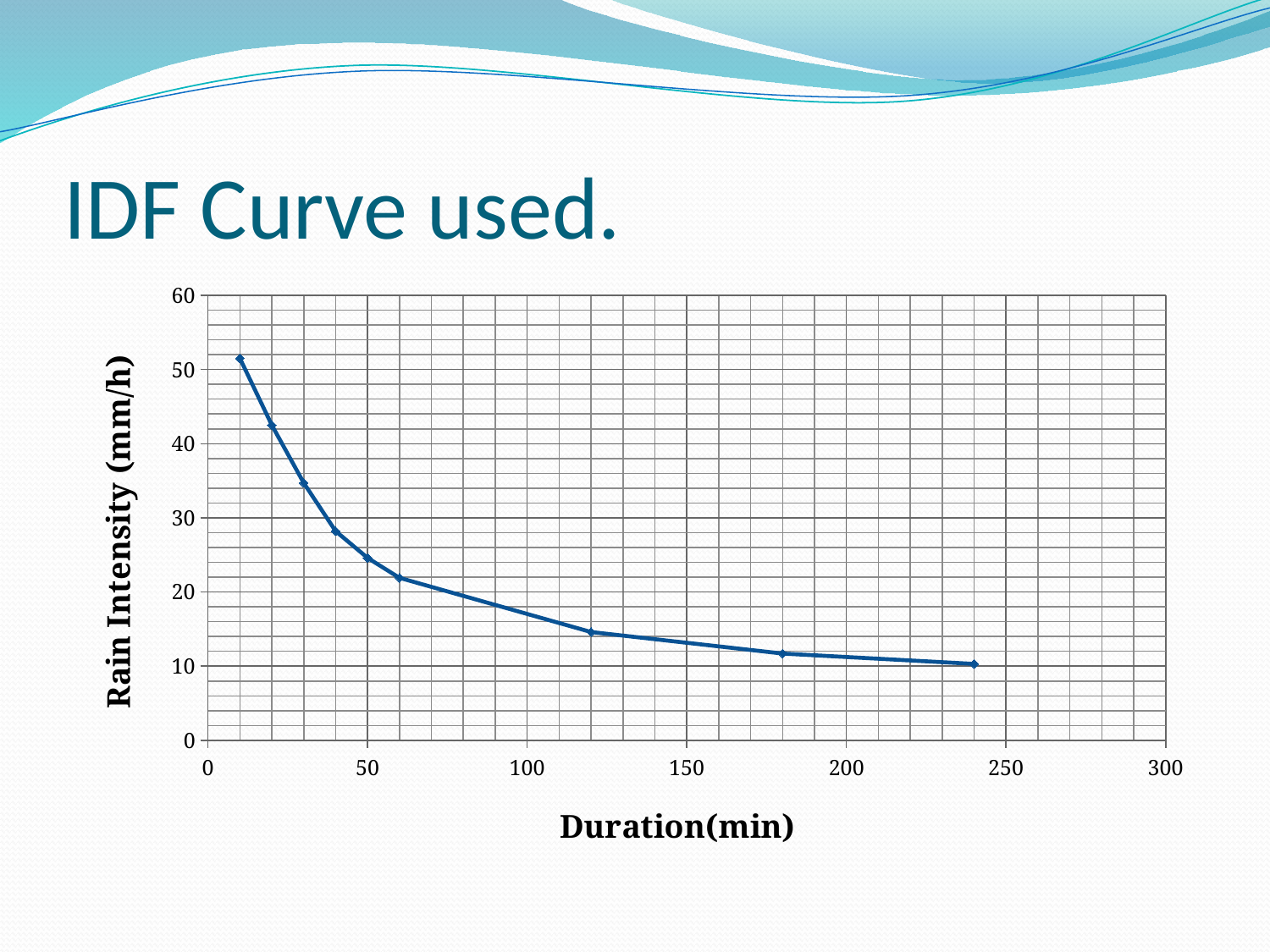

# IDF Curve used.

### Chart

| Category |  |
|---|---|